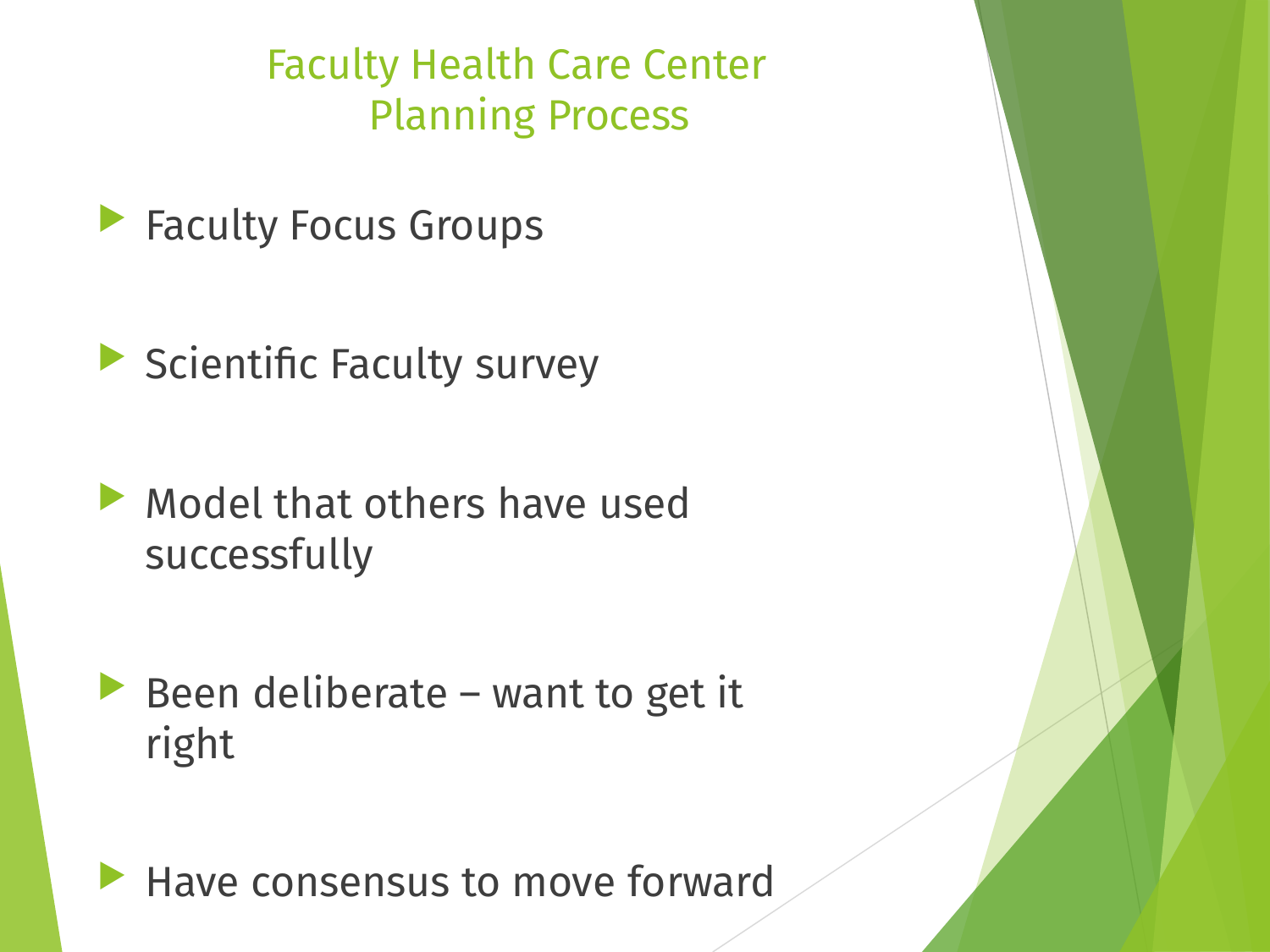

Faculty Health Care Center  Planning Process

Faculty Focus Groups

Scientific Faculty survey

Model that others have used successfully

Been deliberate – want to get it right

Have consensus to move forward